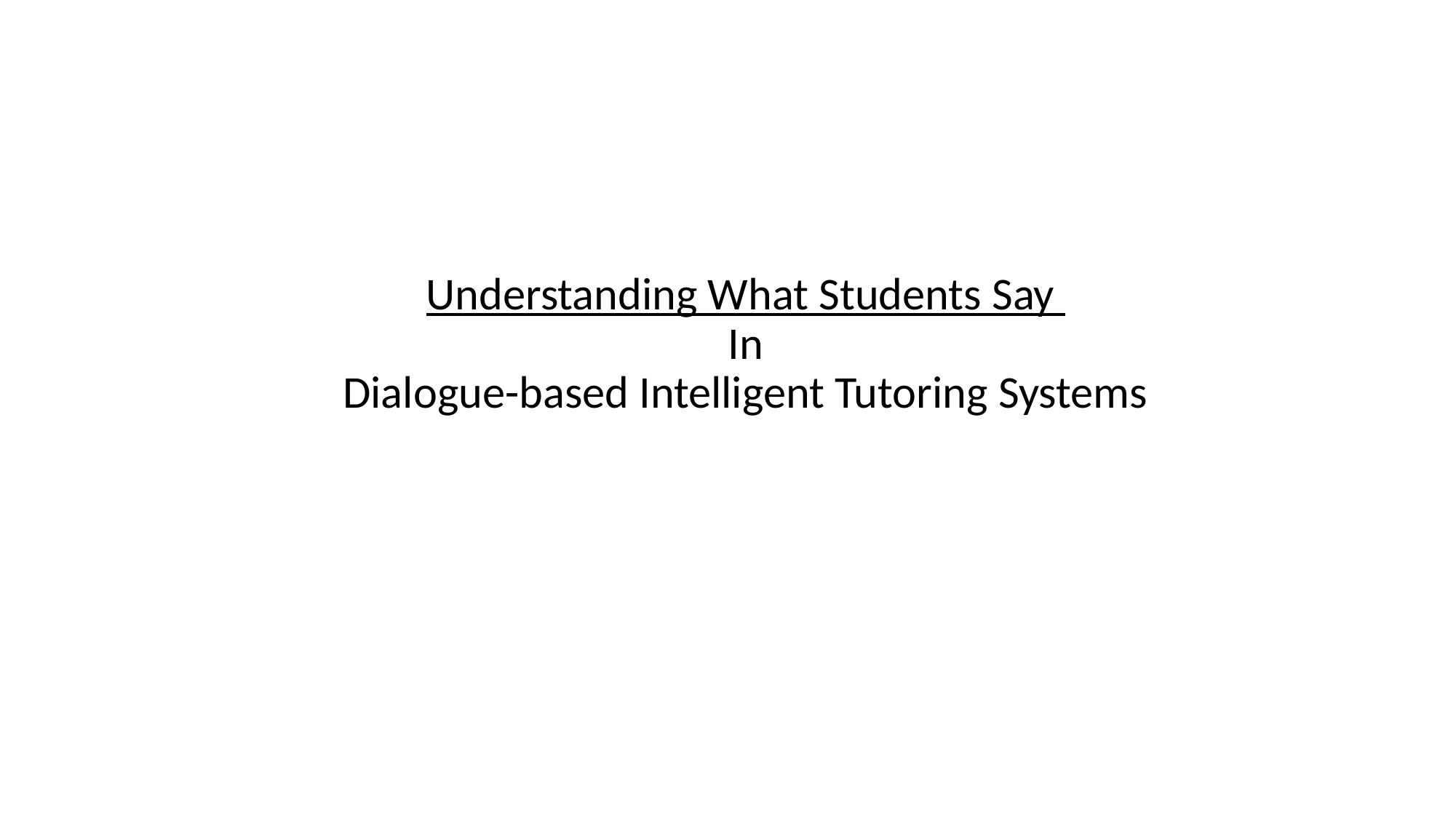

# Understanding What Students Say In Dialogue-based Intelligent Tutoring Systems